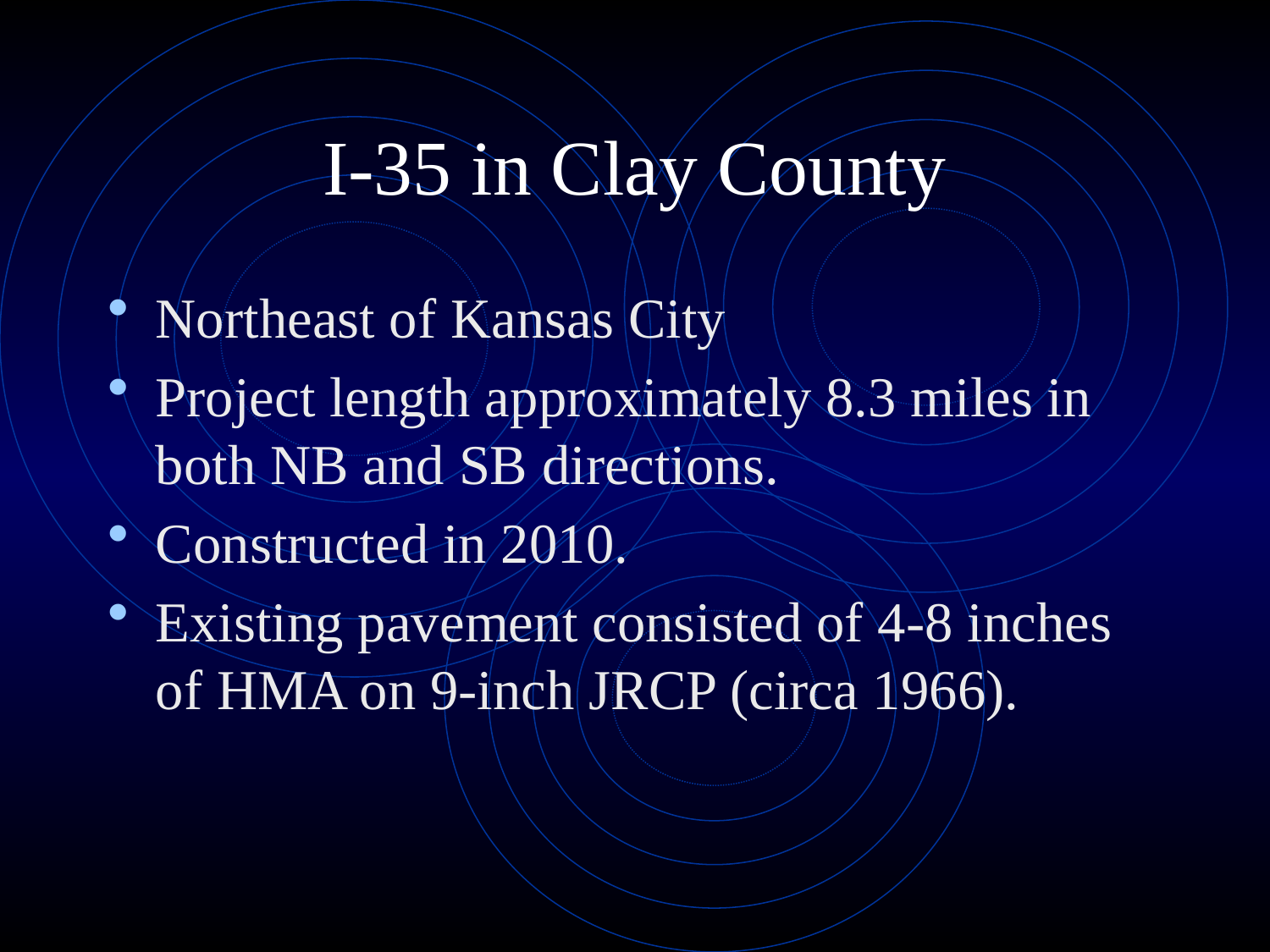

# I-35 in Clay County
Northeast of Kansas City
Project length approximately 8.3 miles in both NB and SB directions.
Constructed in 2010.
Existing pavement consisted of 4-8 inches of HMA on 9-inch JRCP (circa 1966).